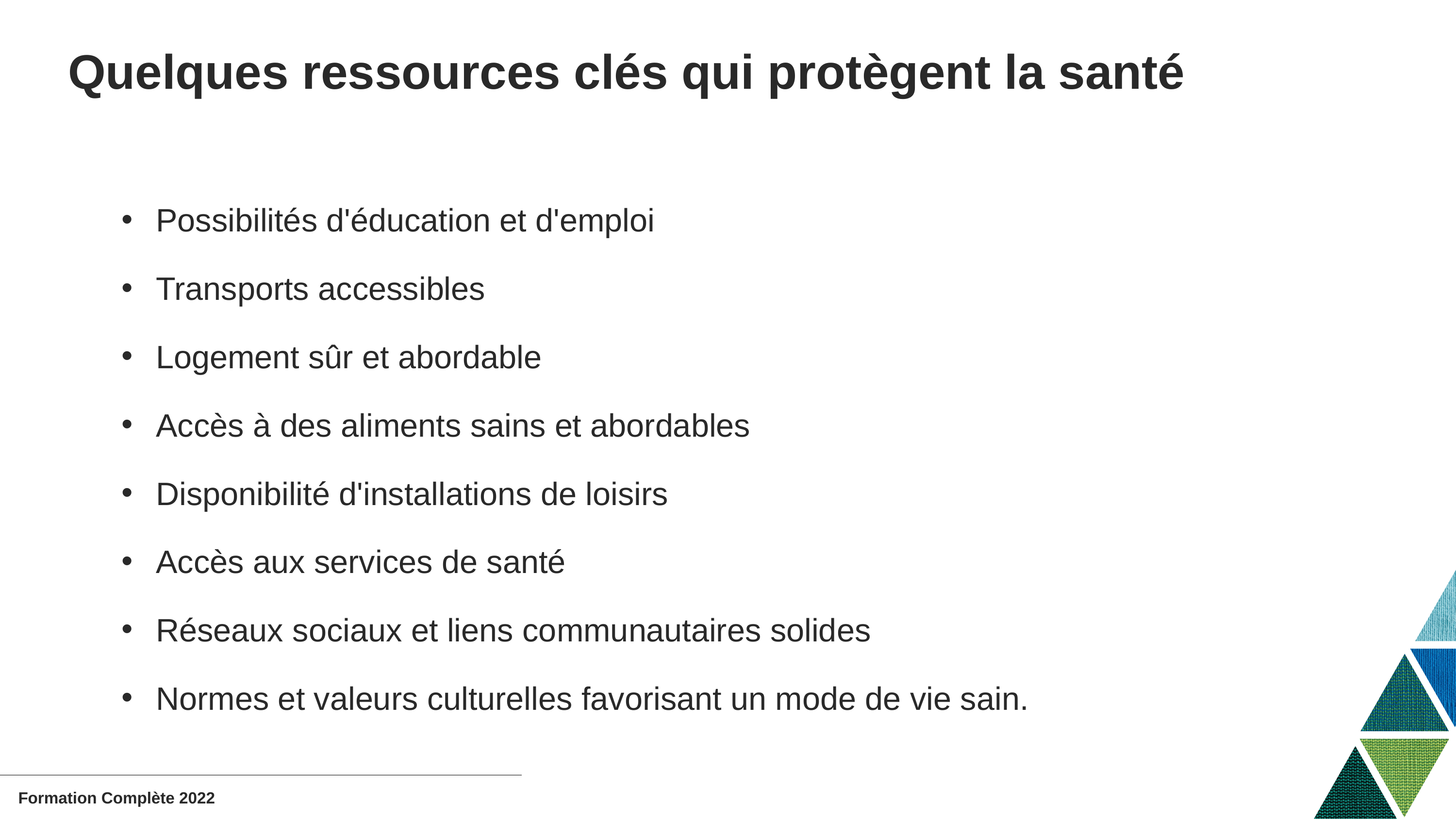

# Quelques ressources clés qui protègent la santé
Possibilités d'éducation et d'emploi
Transports accessibles
Logement sûr et abordable
Accès à des aliments sains et abordables
Disponibilité d'installations de loisirs
Accès aux services de santé
Réseaux sociaux et liens communautaires solides
Normes et valeurs culturelles favorisant un mode de vie sain.
Formation​ Complète 2022